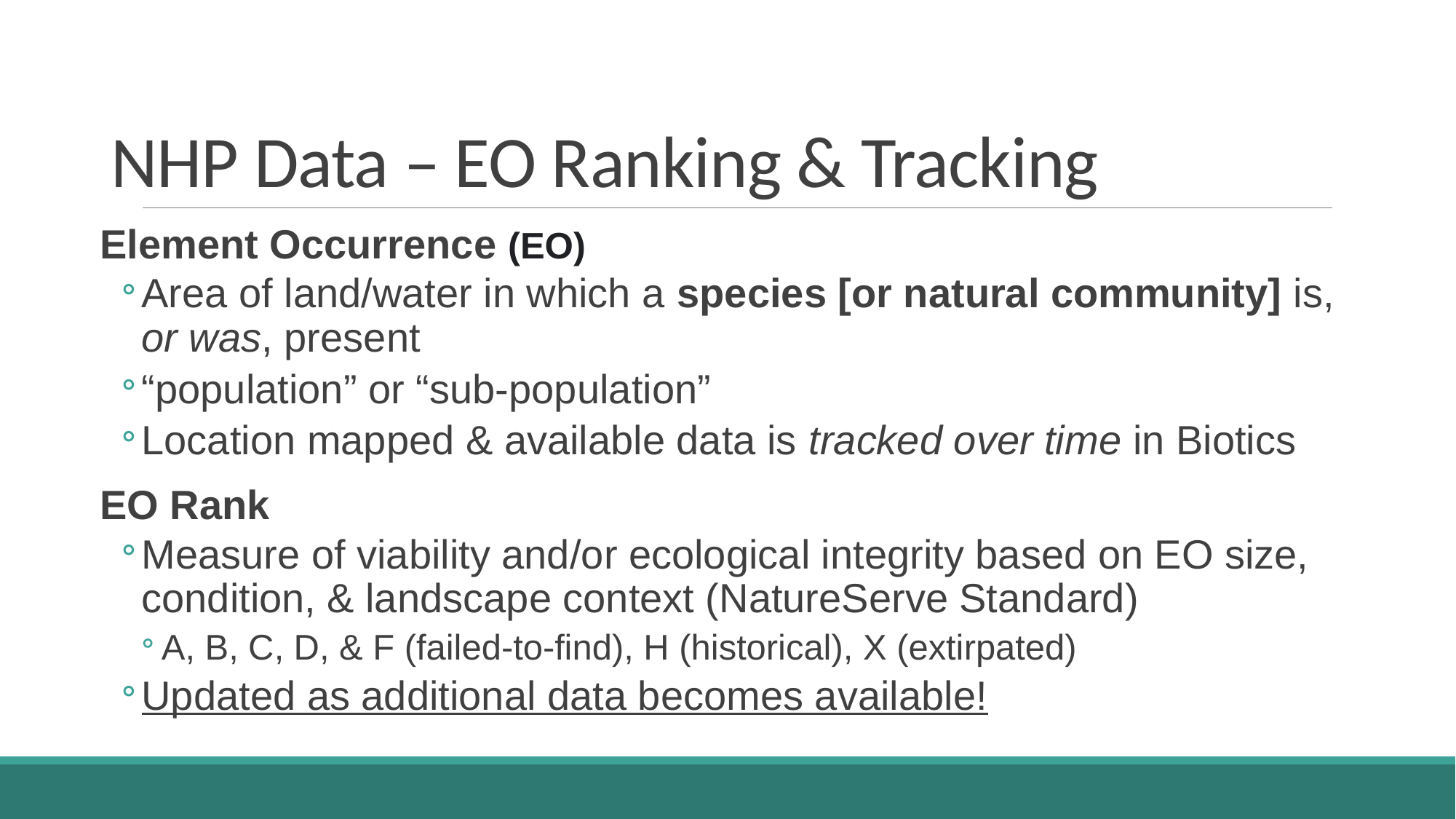

# NHP Data – EO Ranking & Tracking
Element Occurrence (EO)
Area of land/water in which a species [or natural community] is, or was, present
“population” or “sub-population”
Location mapped & available data is tracked over time in Biotics
EO Rank
Measure of viability and/or ecological integrity based on EO size, condition, & landscape context (NatureServe Standard)
A, B, C, D, & F (failed-to-find), H (historical), X (extirpated)
Updated as additional data becomes available!